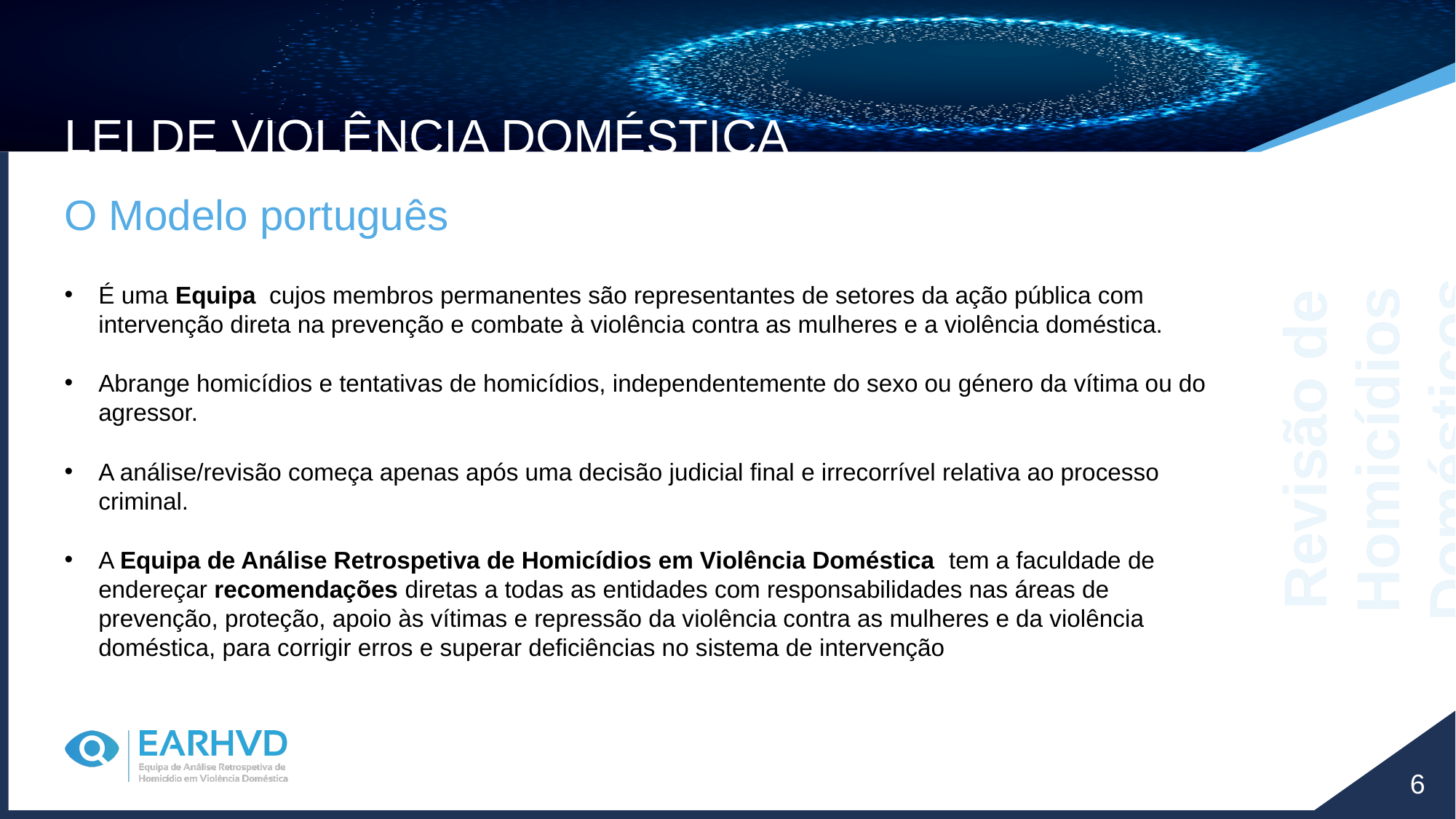

Lei de Violência Doméstica
O Modelo português
É uma Equipa  cujos membros permanentes são representantes de setores da ação pública com intervenção direta na prevenção e combate à violência contra as mulheres e a violência doméstica.
Abrange homicídios e tentativas de homicídios, independentemente do sexo ou género da vítima ou do agressor.
A análise/revisão começa apenas após uma decisão judicial final e irrecorrível relativa ao processo criminal.
A Equipa de Análise Retrospetiva de Homicídios em Violência Doméstica  tem a faculdade de endereçar recomendações diretas a todas as entidades com responsabilidades nas áreas de prevenção, proteção, apoio às vítimas e repressão da violência contra as mulheres e da violência doméstica, para corrigir erros e superar deficiências no sistema de intervenção
Revisão de Homicídios Domésticos